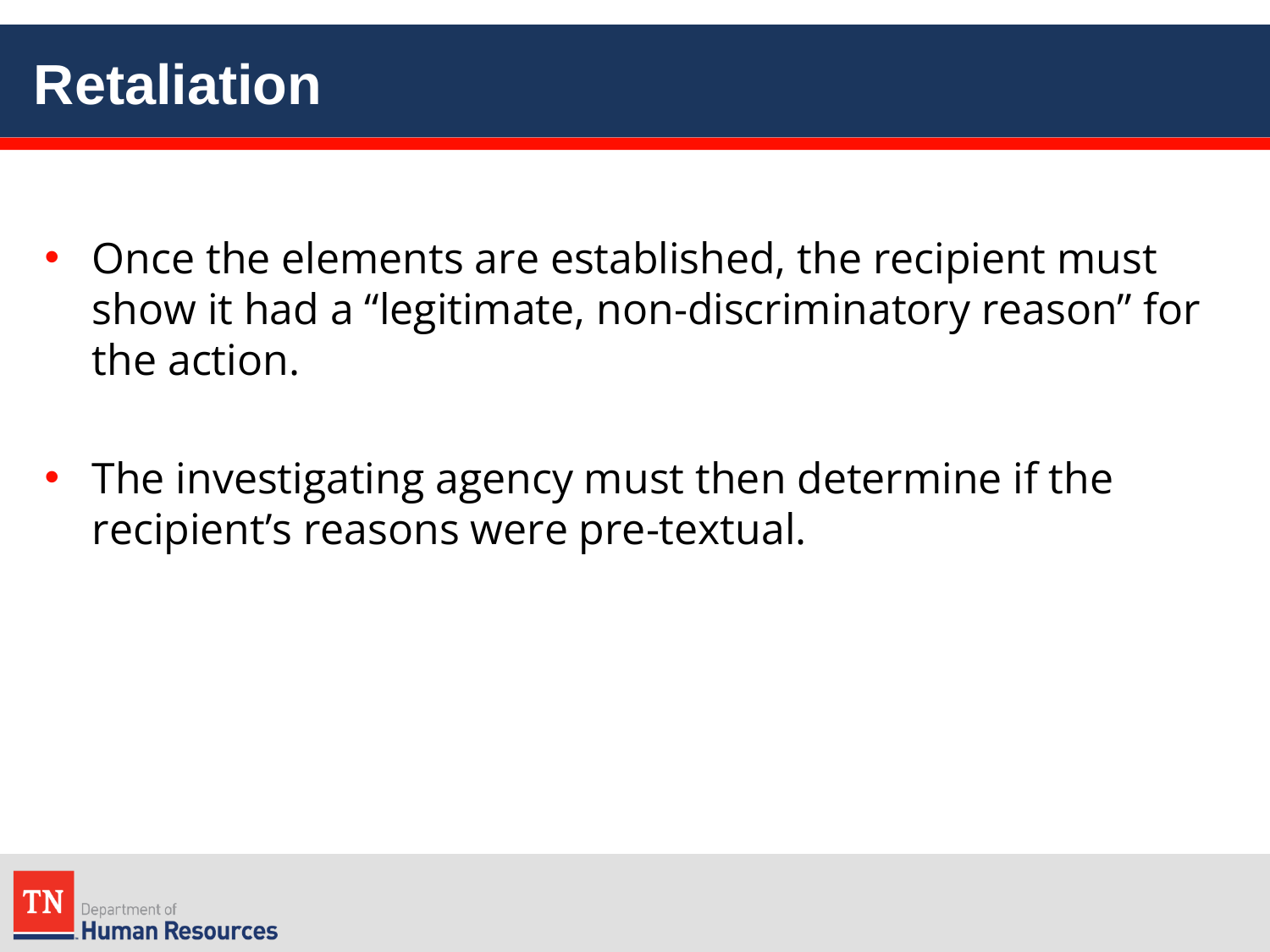

# Retaliation

Once the elements are established, the recipient must show it had a “legitimate, non-discriminatory reason” for the action.

The investigating agency must then determine if the recipient’s reasons were pre-textual.